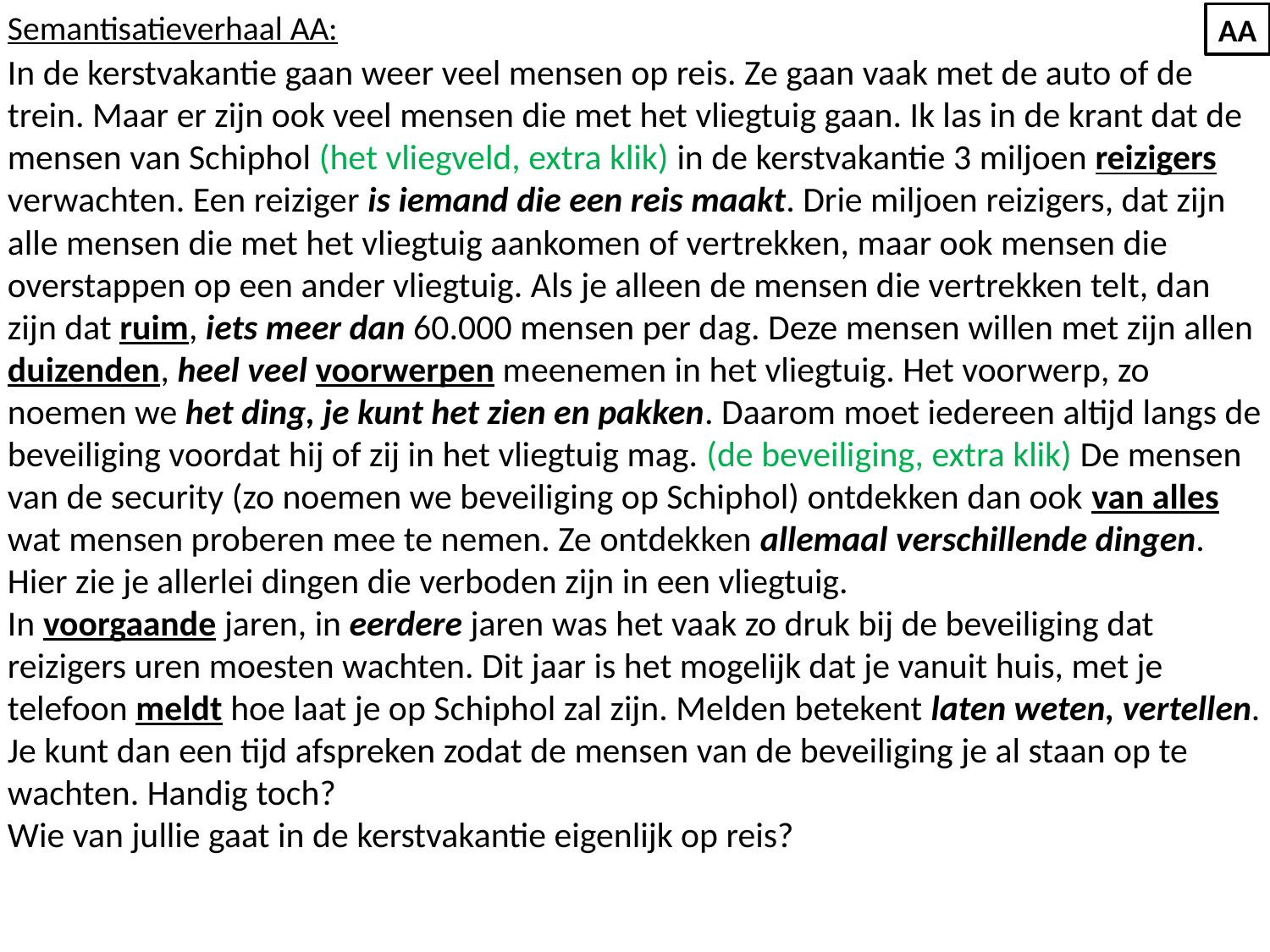

Semantisatieverhaal AA:
In de kerstvakantie gaan weer veel mensen op reis. Ze gaan vaak met de auto of de trein. Maar er zijn ook veel mensen die met het vliegtuig gaan. Ik las in de krant dat de mensen van Schiphol (het vliegveld, extra klik) in de kerstvakantie 3 miljoen reizigers verwachten. Een reiziger is iemand die een reis maakt. Drie miljoen reizigers, dat zijn alle mensen die met het vliegtuig aankomen of vertrekken, maar ook mensen die overstappen op een ander vliegtuig. Als je alleen de mensen die vertrekken telt, dan zijn dat ruim, iets meer dan 60.000 mensen per dag. Deze mensen willen met zijn allen duizenden, heel veel voorwerpen meenemen in het vliegtuig. Het voorwerp, zo noemen we het ding, je kunt het zien en pakken. Daarom moet iedereen altijd langs de beveiliging voordat hij of zij in het vliegtuig mag. (de beveiliging, extra klik) De mensen van de security (zo noemen we beveiliging op Schiphol) ontdekken dan ook van alles wat mensen proberen mee te nemen. Ze ontdekken allemaal verschillende dingen. Hier zie je allerlei dingen die verboden zijn in een vliegtuig.
In voorgaande jaren, in eerdere jaren was het vaak zo druk bij de beveiliging dat reizigers uren moesten wachten. Dit jaar is het mogelijk dat je vanuit huis, met je telefoon meldt hoe laat je op Schiphol zal zijn. Melden betekent laten weten, vertellen. Je kunt dan een tijd afspreken zodat de mensen van de beveiliging je al staan op te wachten. Handig toch?
Wie van jullie gaat in de kerstvakantie eigenlijk op reis?

AA